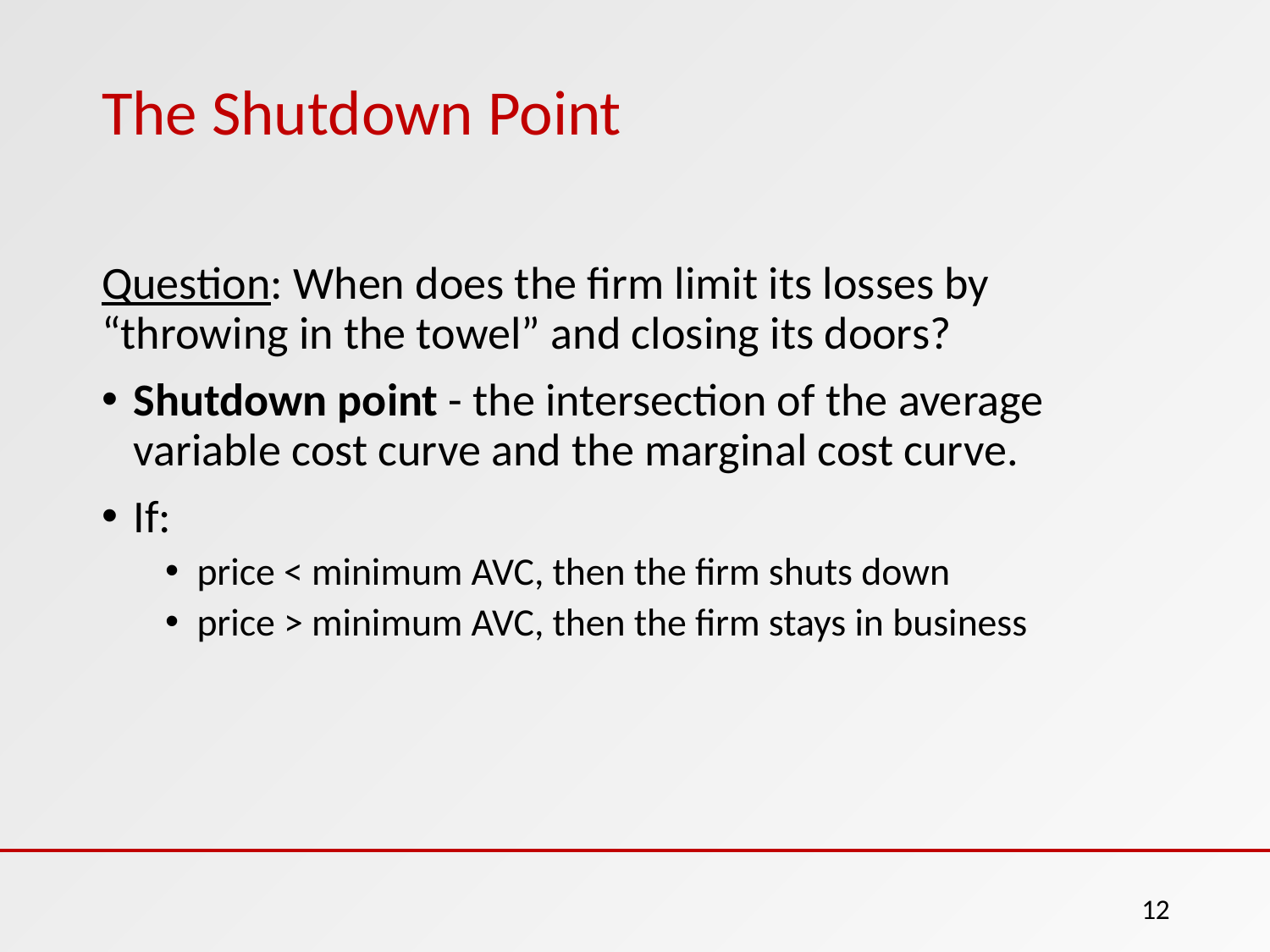

# The Shutdown Point
Question: When does the firm limit its losses by “throwing in the towel” and closing its doors?
Shutdown point - the intersection of the average variable cost curve and the marginal cost curve.
If:
price < minimum AVC, then the firm shuts down
price > minimum AVC, then the firm stays in business

12